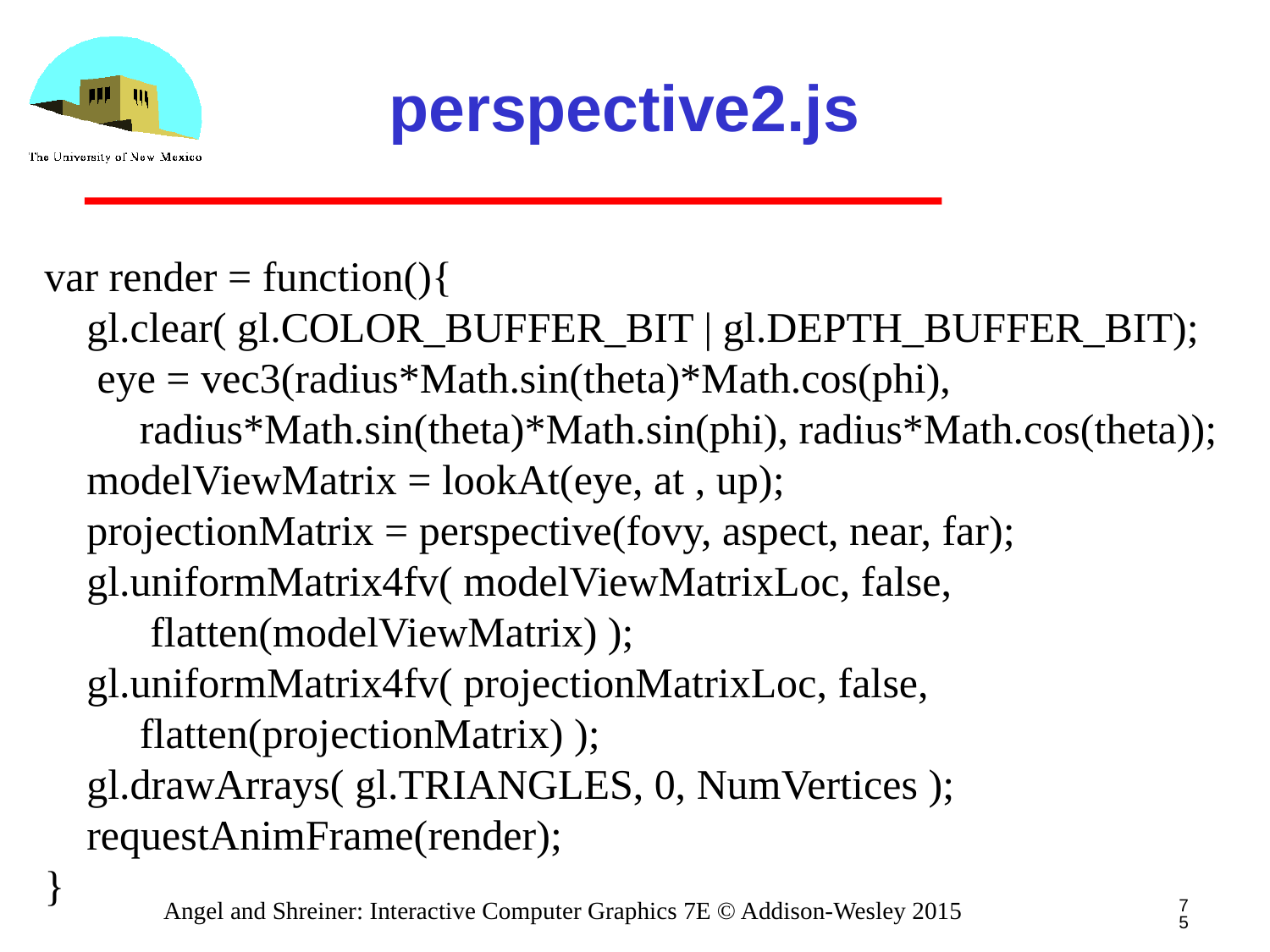

# perspective2.js
var render = function(){
    gl.clear( gl.COLOR_BUFFER_BIT | gl.DEPTH_BUFFER_BIT);
     eye = vec3(radius*Math.sin(theta)*Math.cos(phi),
         radius*Math.sin(theta)*Math.sin(phi), radius*Math.cos(theta));
    modelViewMatrix = lookAt(eye, at , up);
    projectionMatrix = perspective(fovy, aspect, near, far);
    gl.uniformMatrix4fv( modelViewMatrixLoc, false,
          flatten(modelViewMatrix) );
    gl.uniformMatrix4fv( projectionMatrixLoc, false,
         flatten(projectionMatrix) );
    gl.drawArrays( gl.TRIANGLES, 0, NumVertices );
    requestAnimFrame(render);
}
75
Angel and Shreiner: Interactive Computer Graphics 7E © Addison-Wesley 2015